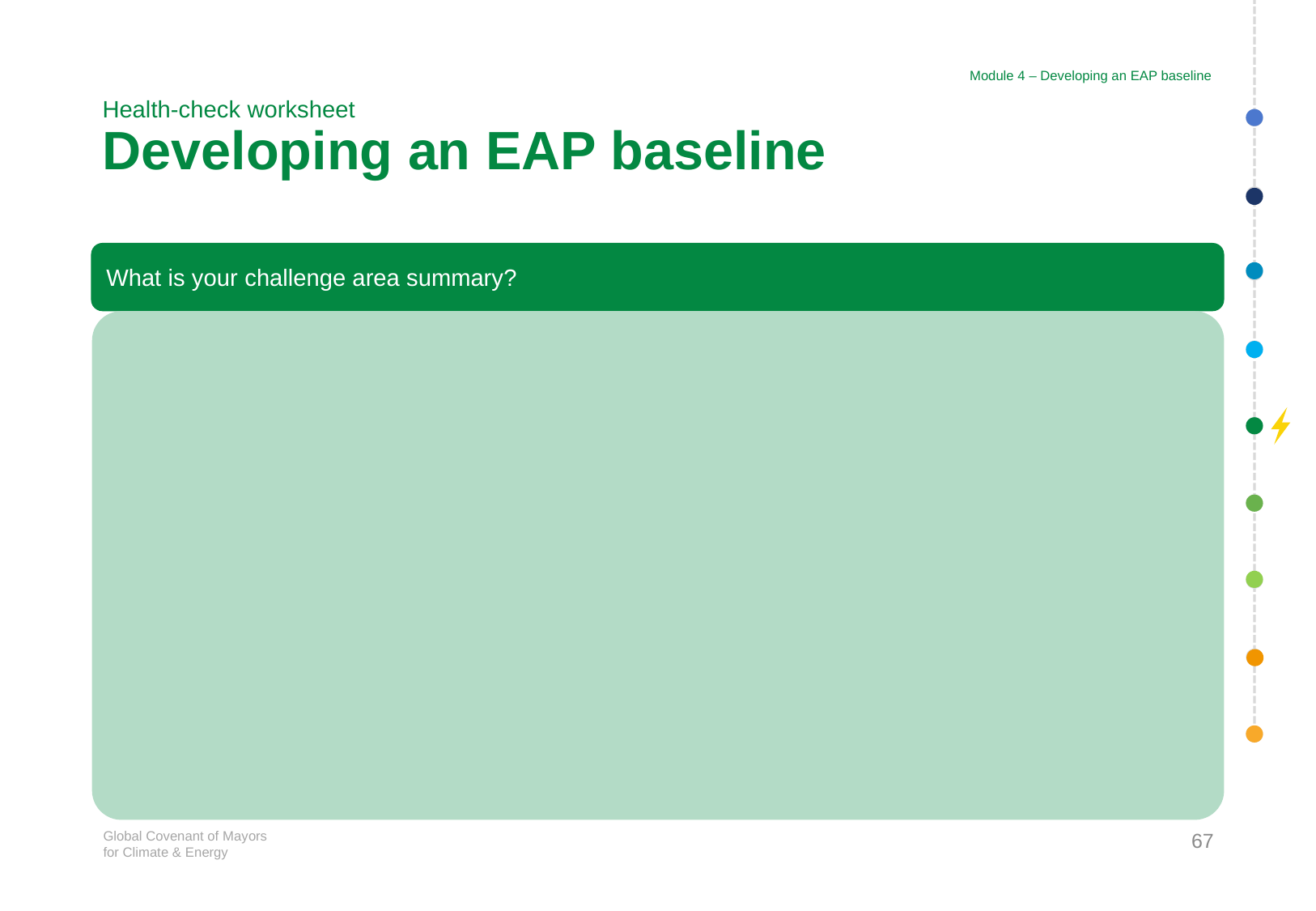

Module 4 – Developing an EAP baseline
# Health-check worksheet Developing an EAP baseline

What is your challenge area summary?

67